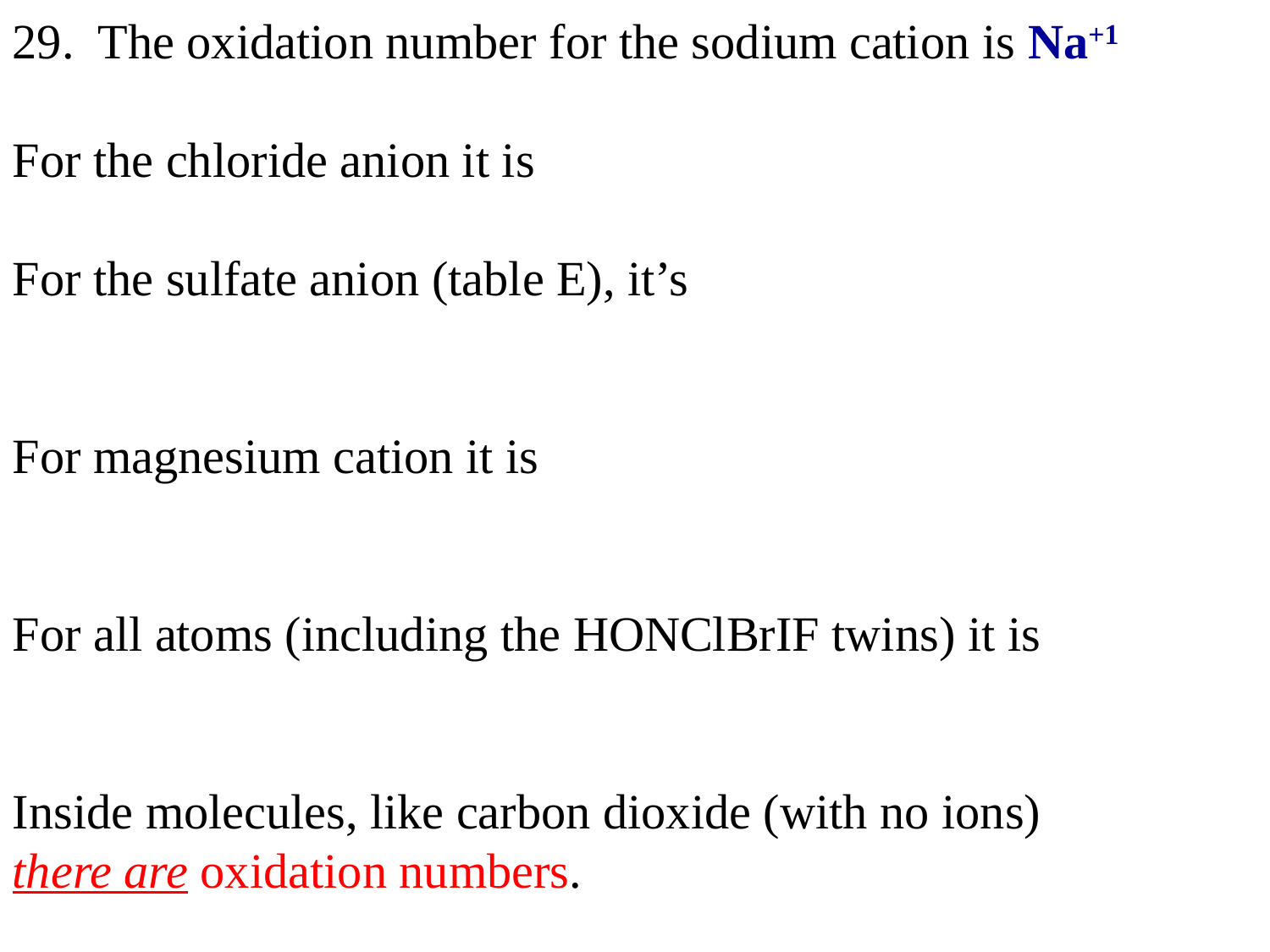

29.  The oxidation number for the sodium cation is Na+1

For the chloride anion it is

For the sulfate anion (table E), it’s

For magnesium cation it is

For all atoms (including the HONClBrIF twins) it is

Inside molecules, like carbon dioxide (with no ions)
there are oxidation numbers.